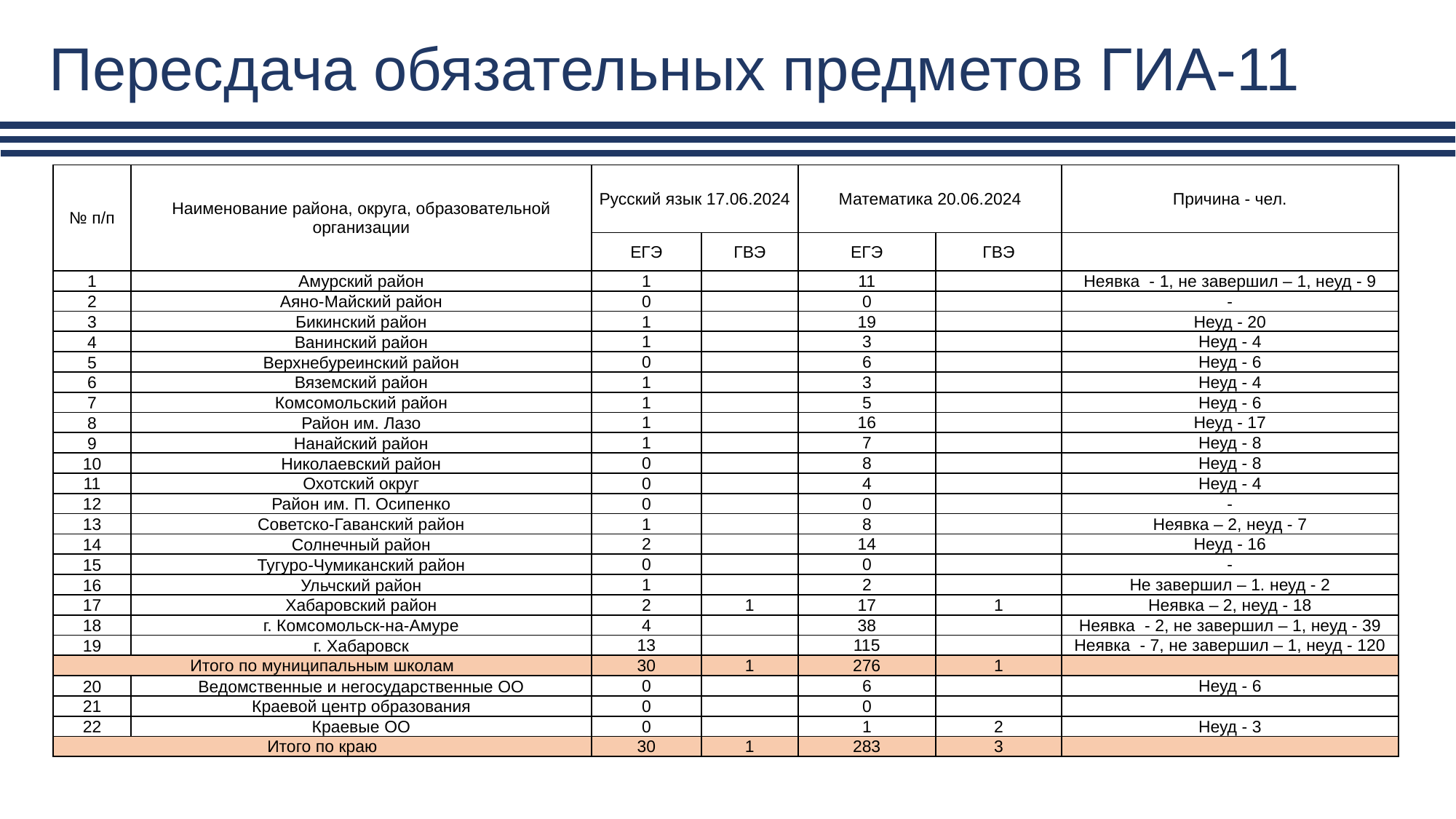

# Пересдача обязательных предметов ГИА-11
| № п/п | Наименование района, округа, образовательной организации | Русский язык 17.06.2024 |  | Математика 20.06.2024 |  | Причина - чел. |
| --- | --- | --- | --- | --- | --- | --- |
|  |  | ЕГЭ | ГВЭ | ЕГЭ | ГВЭ |  |
| 1 | Амурский район | 1 |  | 11 |  | Неявка - 1, не завершил – 1, неуд - 9 |
| 2 | Аяно-Майский район | 0 |  | 0 |  | - |
| 3 | Бикинский район | 1 |  | 19 |  | Неуд - 20 |
| 4 | Ванинский район | 1 |  | 3 |  | Неуд - 4 |
| 5 | Верхнебуреинский район | 0 |  | 6 |  | Неуд - 6 |
| 6 | Вяземский район | 1 |  | 3 |  | Неуд - 4 |
| 7 | Комсомольский район | 1 |  | 5 |  | Неуд - 6 |
| 8 | Район им. Лазо | 1 |  | 16 |  | Неуд - 17 |
| 9 | Нанайский район | 1 |  | 7 |  | Неуд - 8 |
| 10 | Николаевский район | 0 |  | 8 |  | Неуд - 8 |
| 11 | Охотский округ | 0 |  | 4 |  | Неуд - 4 |
| 12 | Район им. П. Осипенко | 0 |  | 0 |  | - |
| 13 | Советско-Гаванский район | 1 |  | 8 |  | Неявка – 2, неуд - 7 |
| 14 | Солнечный район | 2 |  | 14 |  | Неуд - 16 |
| 15 | Тугуро-Чумиканский район | 0 |  | 0 |  | - |
| 16 | Ульчский район | 1 |  | 2 |  | Не завершил – 1. неуд - 2 |
| 17 | Хабаровский район | 2 | 1 | 17 | 1 | Неявка – 2, неуд - 18 |
| 18 | г. Комсомольск-на-Амуре | 4 |  | 38 |  | Неявка - 2, не завершил – 1, неуд - 39 |
| 19 | г. Хабаровск | 13 |  | 115 |  | Неявка - 7, не завершил – 1, неуд - 120 |
| Итого по муниципальным школам |  | 30 | 1 | 276 | 1 |  |
| 20 | Ведомственные и негосударственные ОО | 0 |  | 6 |  | Неуд - 6 |
| 21 | Краевой центр образования | 0 |  | 0 |  |  |
| 22 | Краевые ОО | 0 |  | 1 | 2 | Неуд - 3 |
| Итого по краю |  | 30 | 1 | 283 | 3 |  |